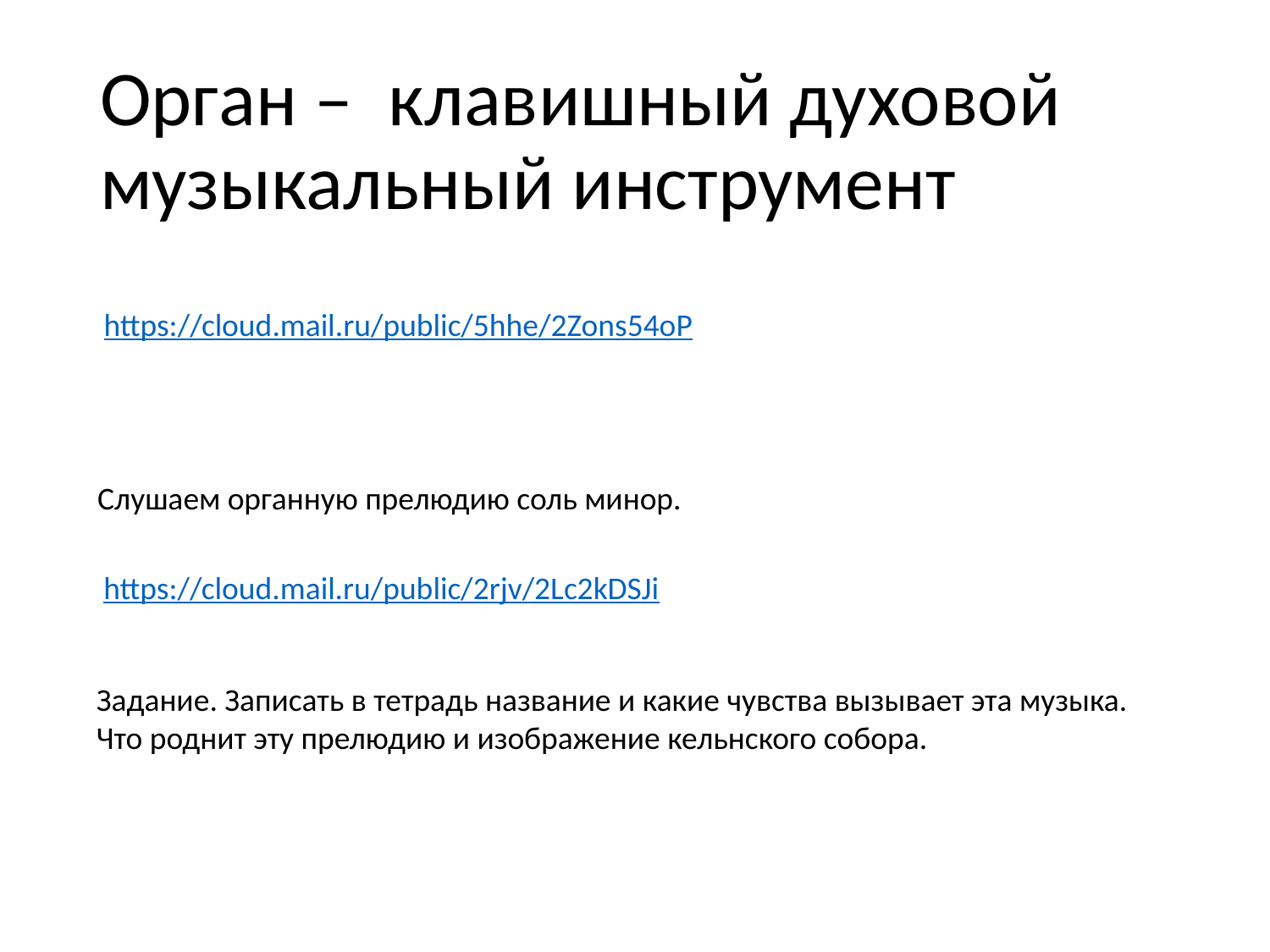

# Орган –  клавишный духовой музыкальный инструмент
https://cloud.mail.ru/public/5hhe/2Zons54oP

Слушаем органную прелюдию соль минор.

https://cloud.mail.ru/public/2rjv/2Lc2kDSJi

Задание. Записать в тетрадь название и какие чувства вызывает эта музыка.
Что роднит эту прелюдию и изображение кельнского собора.